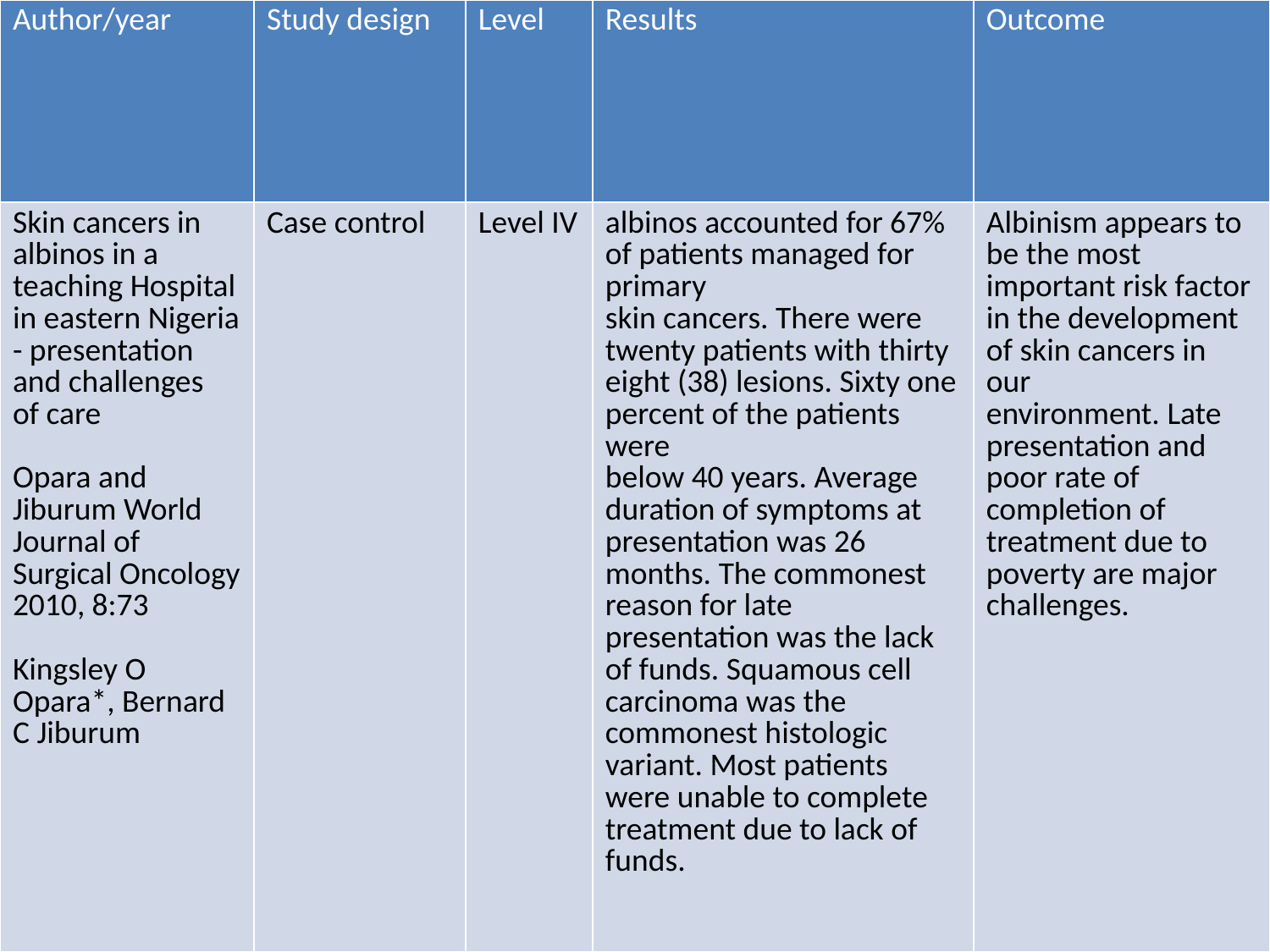

| Author/year | Study design | Level | Results | Outcome |
| --- | --- | --- | --- | --- |
| Skin cancers in albinos in a teaching Hospital in eastern Nigeria - presentation and challenges of care Opara and Jiburum World Journal of Surgical Oncology 2010, 8:73 Kingsley O Opara\*, Bernard C Jiburum | Case control | Level IV | albinos accounted for 67% of patients managed for primary skin cancers. There were twenty patients with thirty eight (38) lesions. Sixty one percent of the patients were below 40 years. Average duration of symptoms at presentation was 26 months. The commonest reason for late presentation was the lack of funds. Squamous cell carcinoma was the commonest histologic variant. Most patients were unable to complete treatment due to lack of funds. | Albinism appears to be the most important risk factor in the development of skin cancers in our environment. Late presentation and poor rate of completion of treatment due to poverty are major challenges. |
#